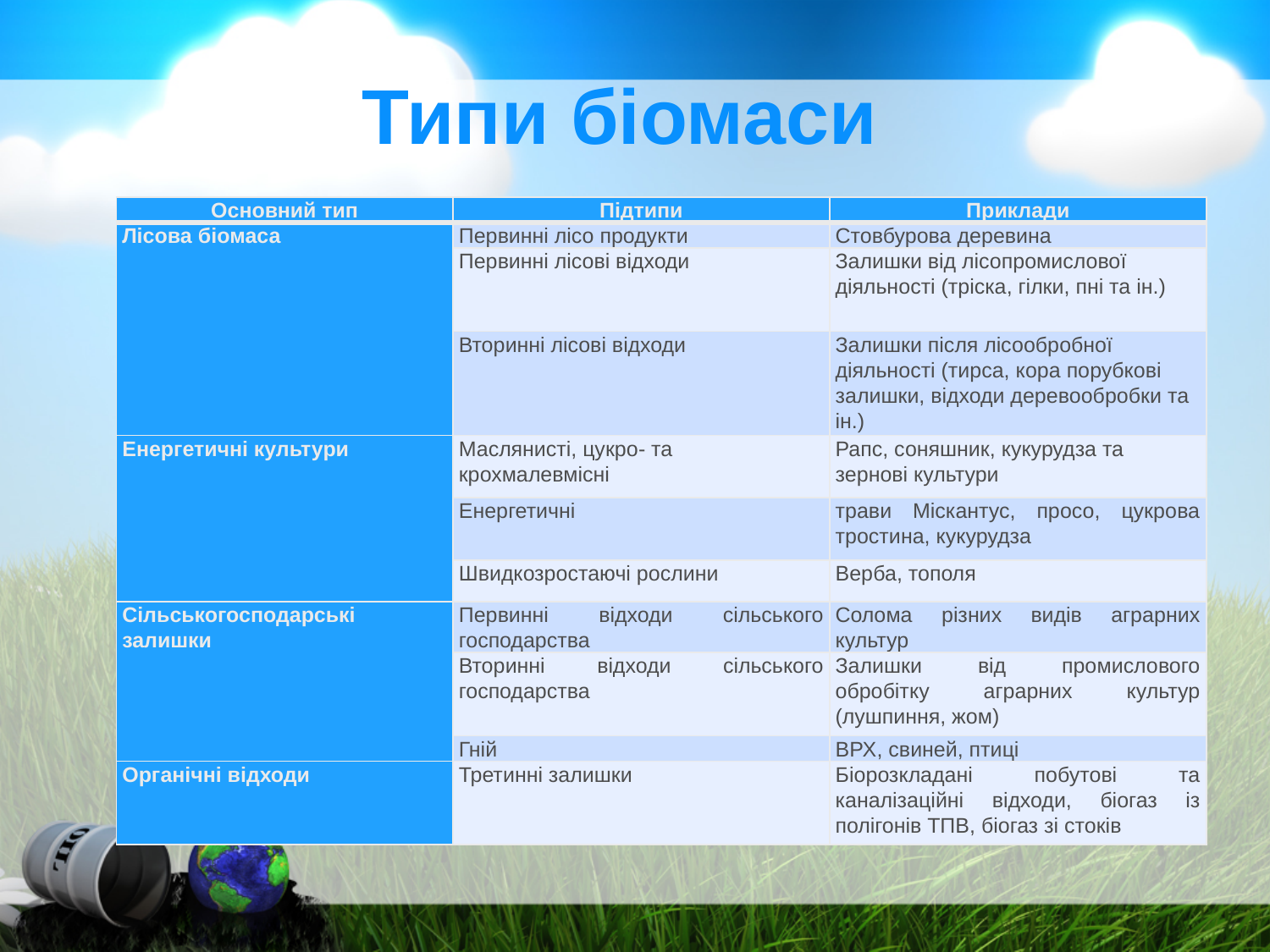

# Типи біомаси
| Основний тип | Підтипи | Приклади |
| --- | --- | --- |
| Лісова біомаса | Первинні лісо продукти | Стовбурова деревина |
|  | Первинні лісові відходи | Залишки від лісопромислової діяльності (тріска, гілки, пні та ін.) |
|  | Вторинні лісові відходи | Залишки після лісообробної діяльності (тирса, кора порубкові залишки, відходи деревообробки та ін.) |
| Енергетичні культури | Маслянисті, цукро- та крохмалевмісні | Рапс, соняшник, кукурудза та зернові культури |
|  | Енергетичні | трави Міскантус, просо, цукрова тростина, кукурудза |
|  | Швидкозростаючі рослини | Верба, тополя |
| Сільськогосподарські залишки | Первинні відходи сільського господарства | Солома різних видів аграрних культур |
|  | Вторинні відходи сільського господарства | Залишки від промислового обробітку аграрних культур (лушпиння, жом) |
|  | Гній | ВРХ, свиней, птиці |
| Органічні відходи | Третинні залишки | Біорозкладані побутові та каналізаційні відходи, біогаз із полігонів ТПВ, біогаз зі стоків |